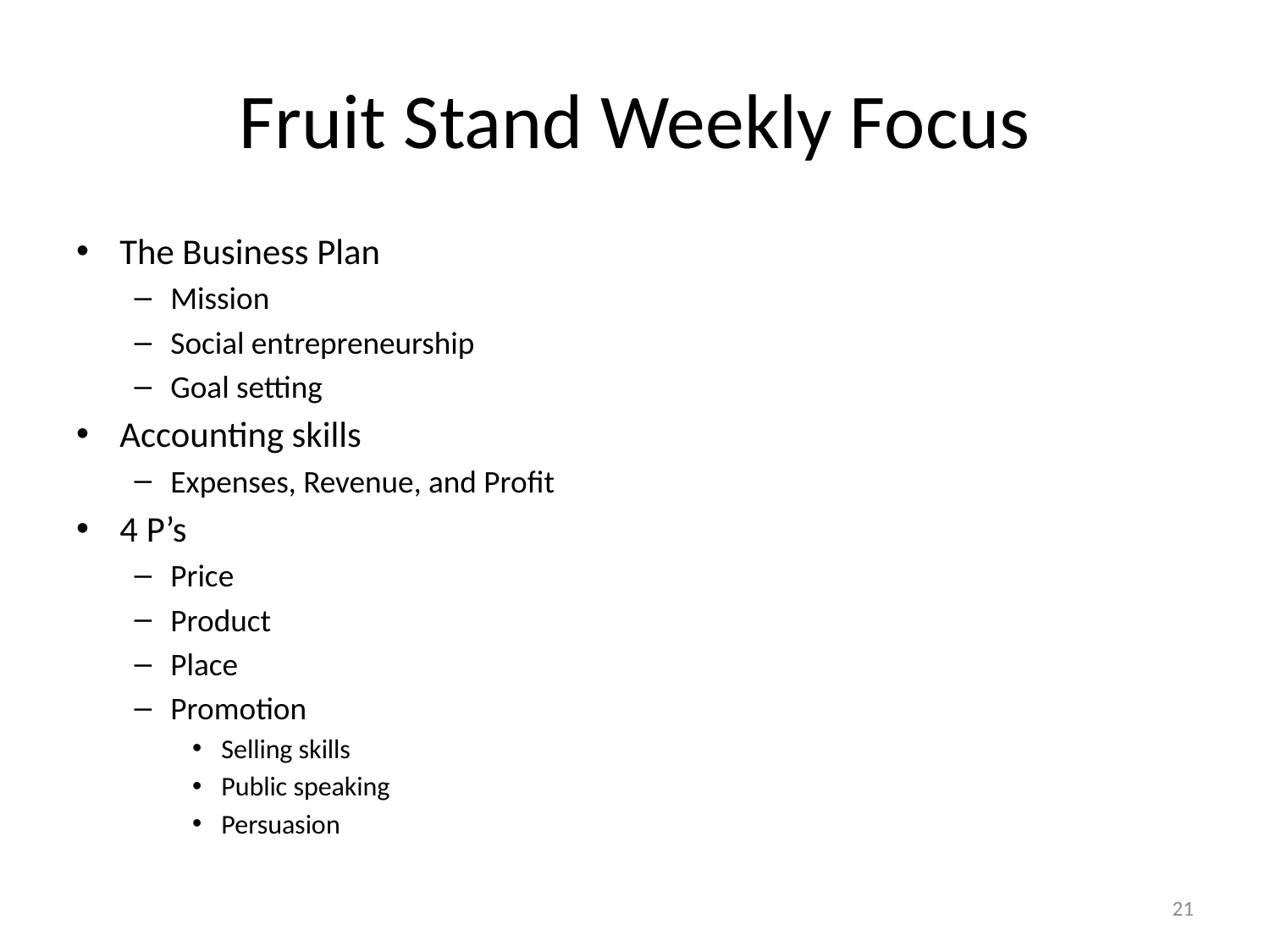

# Fruit Stand Weekly Focus
The Business Plan
Mission
Social entrepreneurship
Goal setting
Accounting skills
Expenses, Revenue, and Profit
4 P’s
Price
Product
Place
Promotion
Selling skills
Public speaking
Persuasion

21